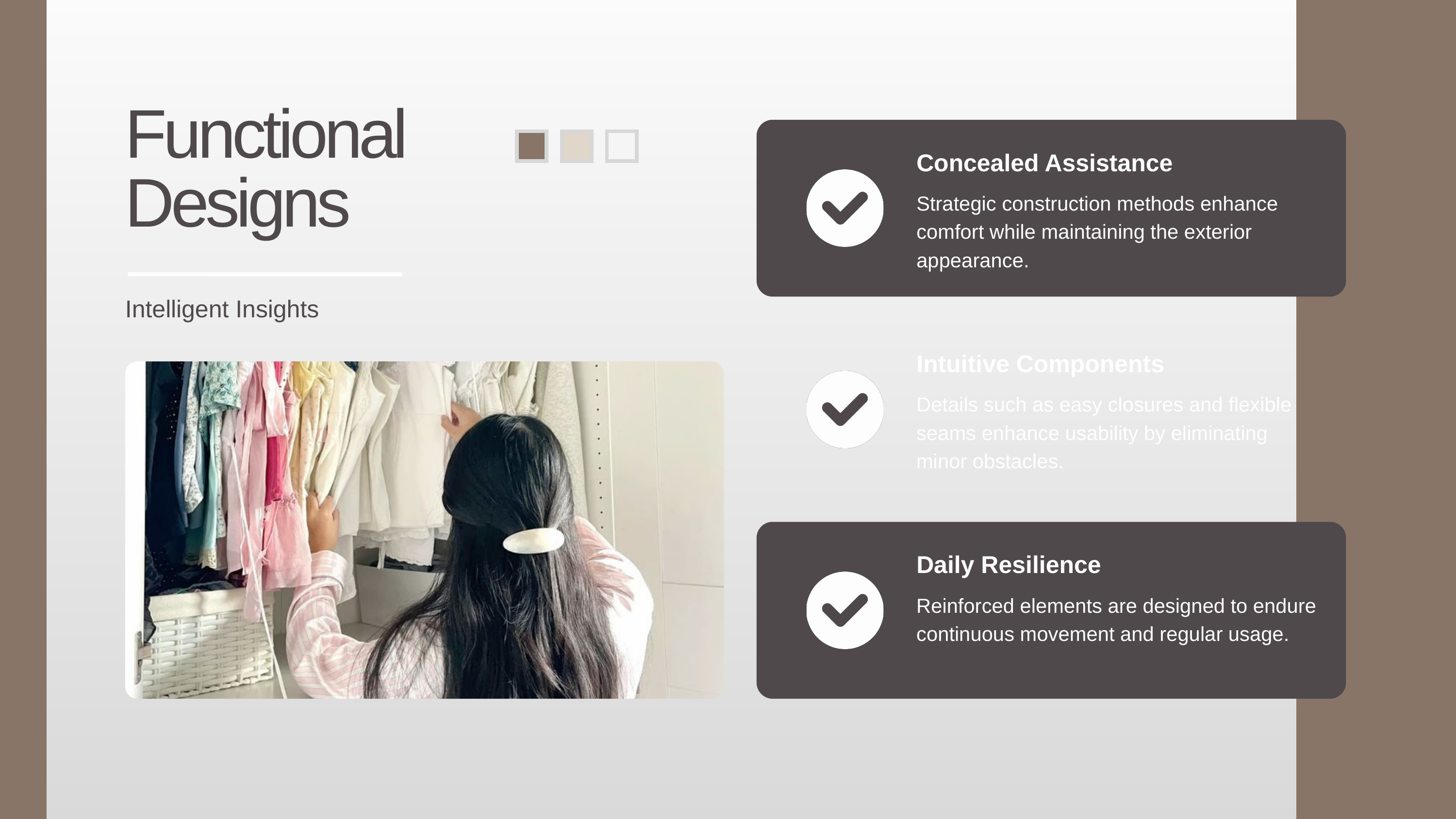

Functional Designs

Concealed Assistance

Strategic construction methods enhance comfort while maintaining the exterior appearance.

Intelligent Insights
Intuitive Components

Details such as easy closures and flexible seams enhance usability by eliminating minor obstacles.

Daily Resilience

Reinforced elements are designed to endure continuous movement and regular usage.